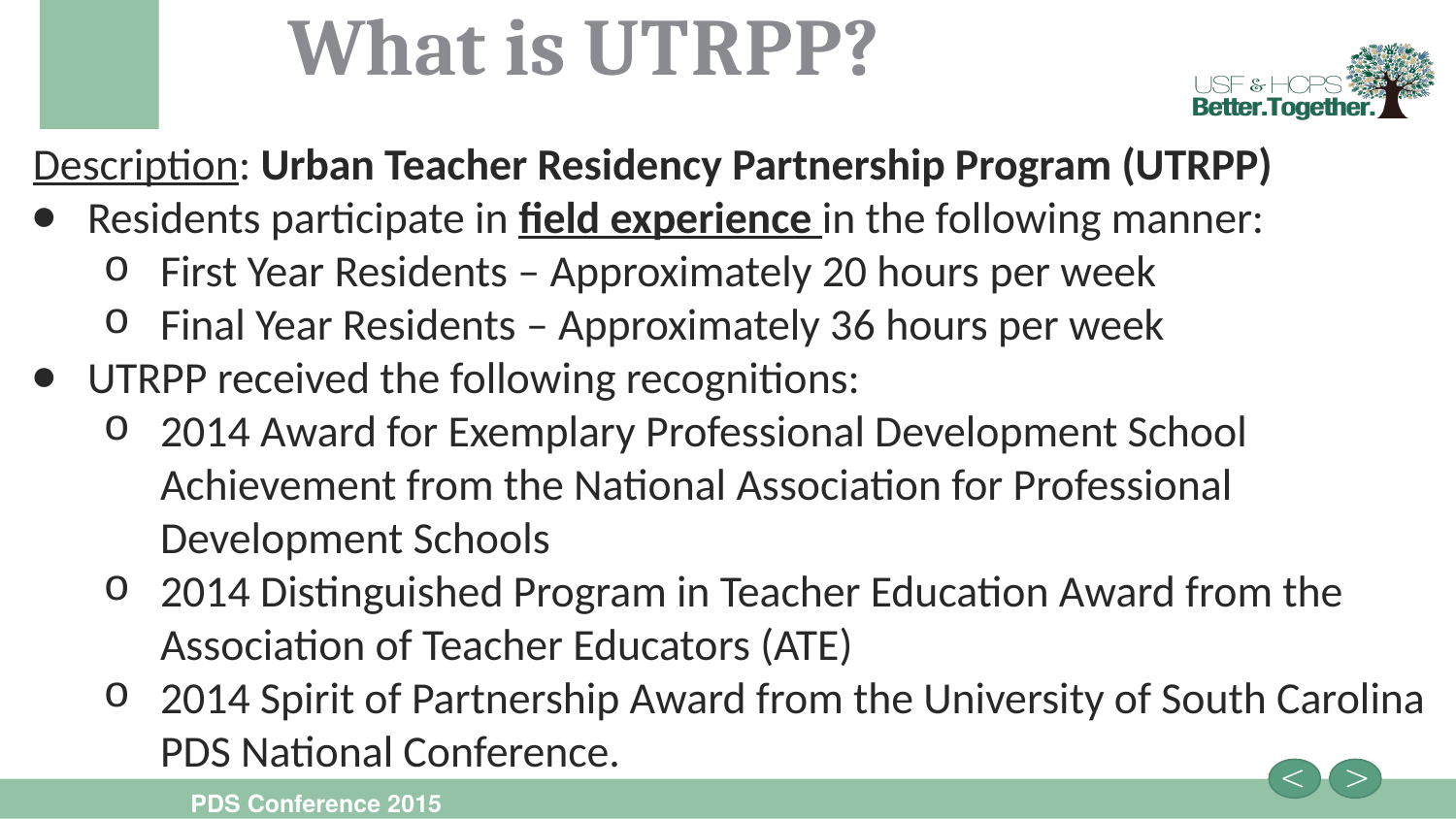

# What is UTRPP?
Description: Urban Teacher Residency Partnership Program (UTRPP)
Residents participate in field experience in the following manner:
First Year Residents – Approximately 20 hours per week
Final Year Residents – Approximately 36 hours per week
UTRPP received the following recognitions:
2014 Award for Exemplary Professional Development School Achievement from the National Association for Professional Development Schools
2014 Distinguished Program in Teacher Education Award from the Association of Teacher Educators (ATE)
2014 Spirit of Partnership Award from the University of South Carolina PDS National Conference.